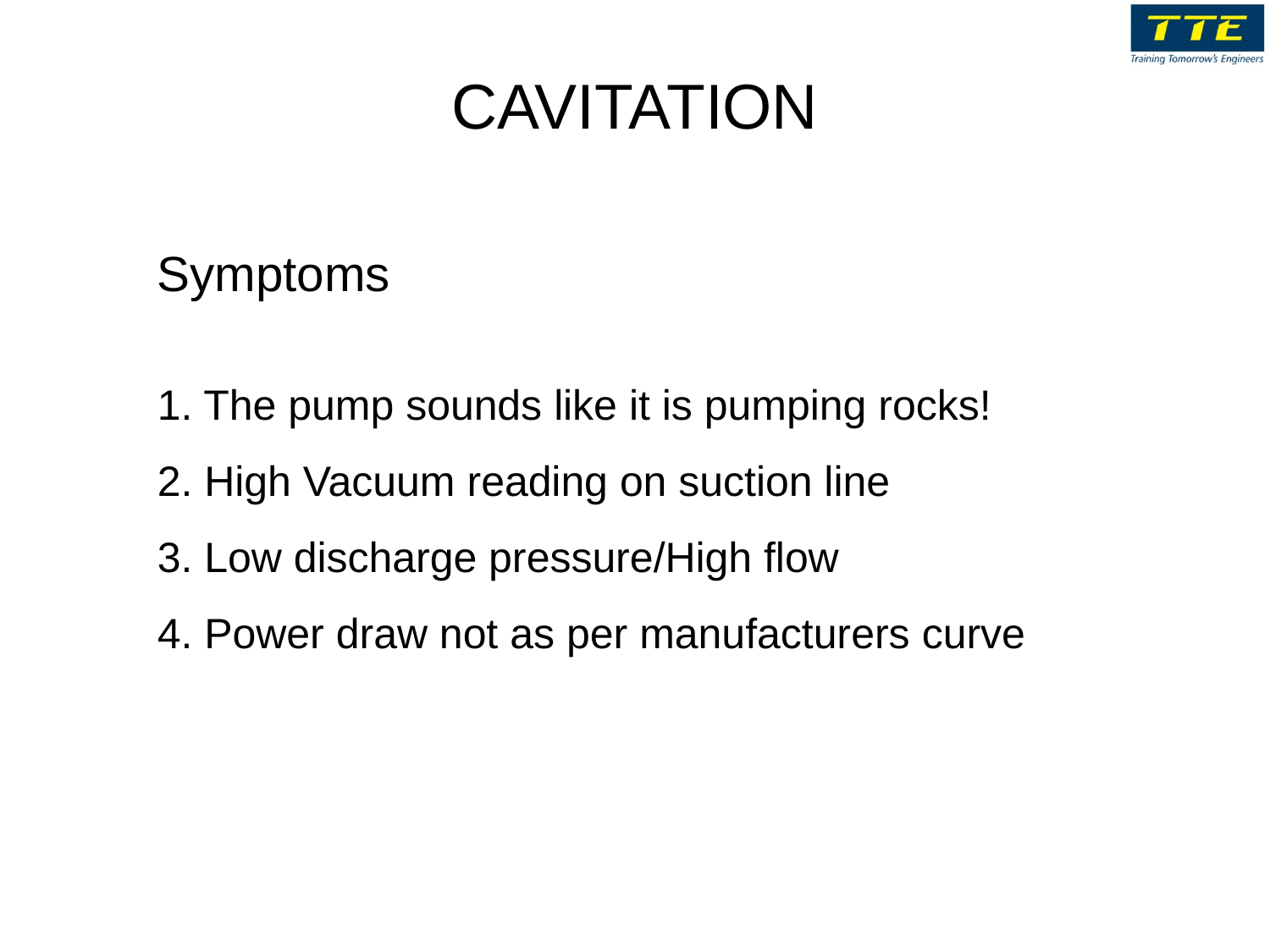

# CAVITATION
Symptoms

1. The pump sounds like it is pumping rocks!
2. High Vacuum reading on suction line
3. Low discharge pressure/High flow
4. Power draw not as per manufacturers curve